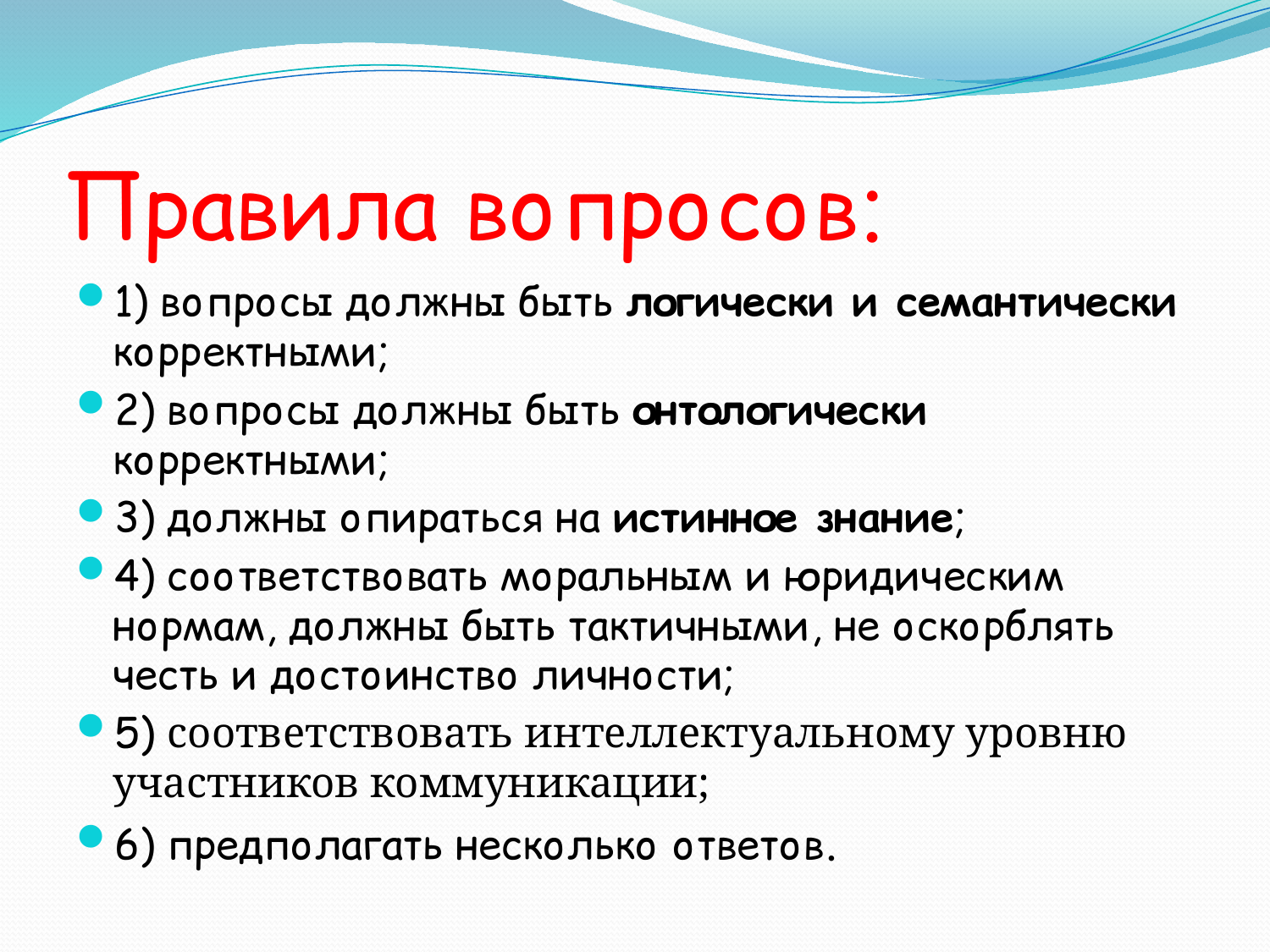

# Правила вопросов:
1) вопросы должны быть логически и семантически корректными;
2) вопросы должны быть онтологически корректными;
3) должны опираться на истинное знание;
4) соответствовать моральным и юридическим нормам, должны быть тактичными, не оскорблять честь и достоинство личности;
5) соответствовать интеллектуальному уровню участников коммуникации;
6) предполагать несколько ответов.